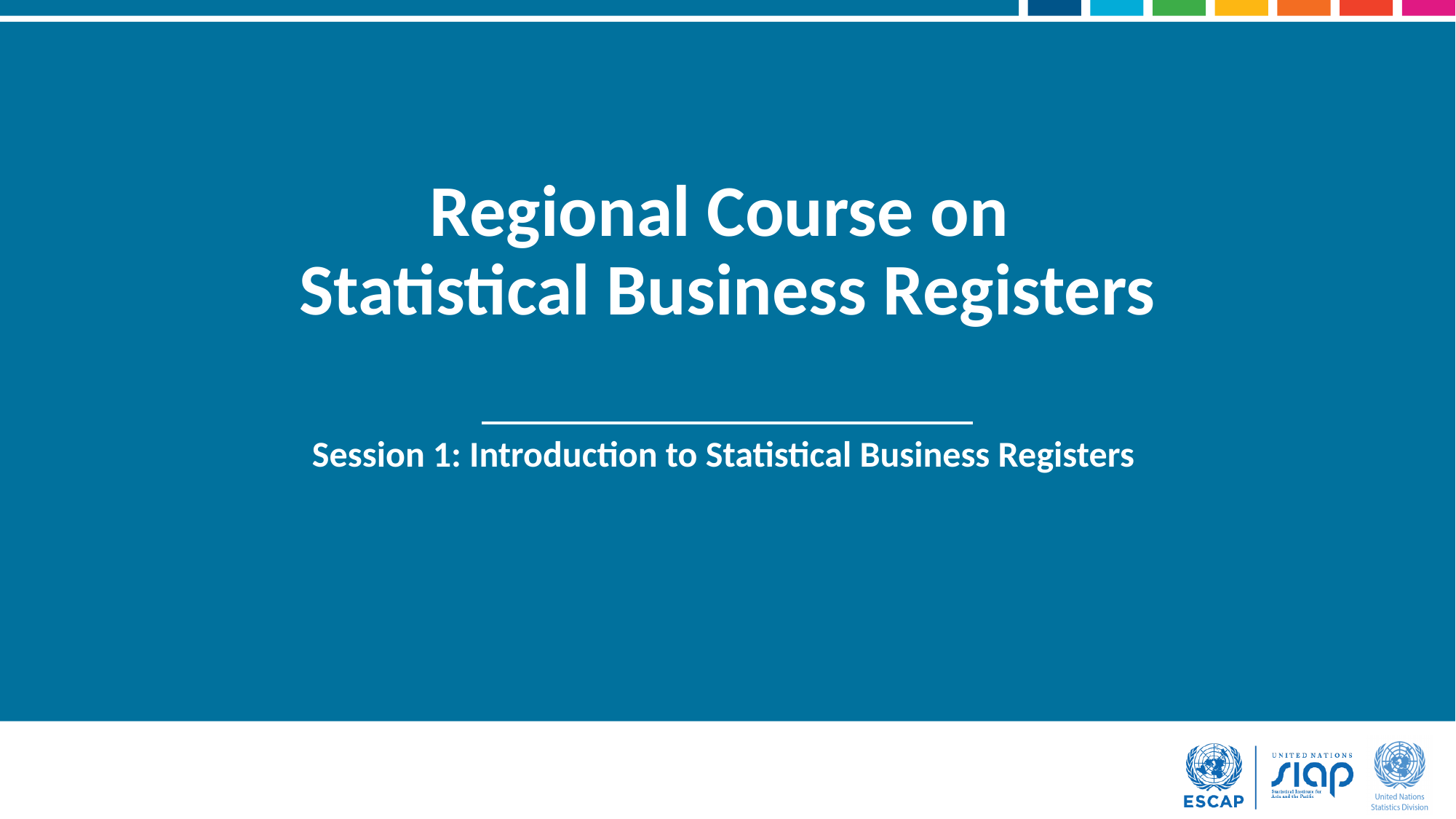

# Regional Course on Statistical Business Registers
Session 1: Introduction to Statistical Business Registers